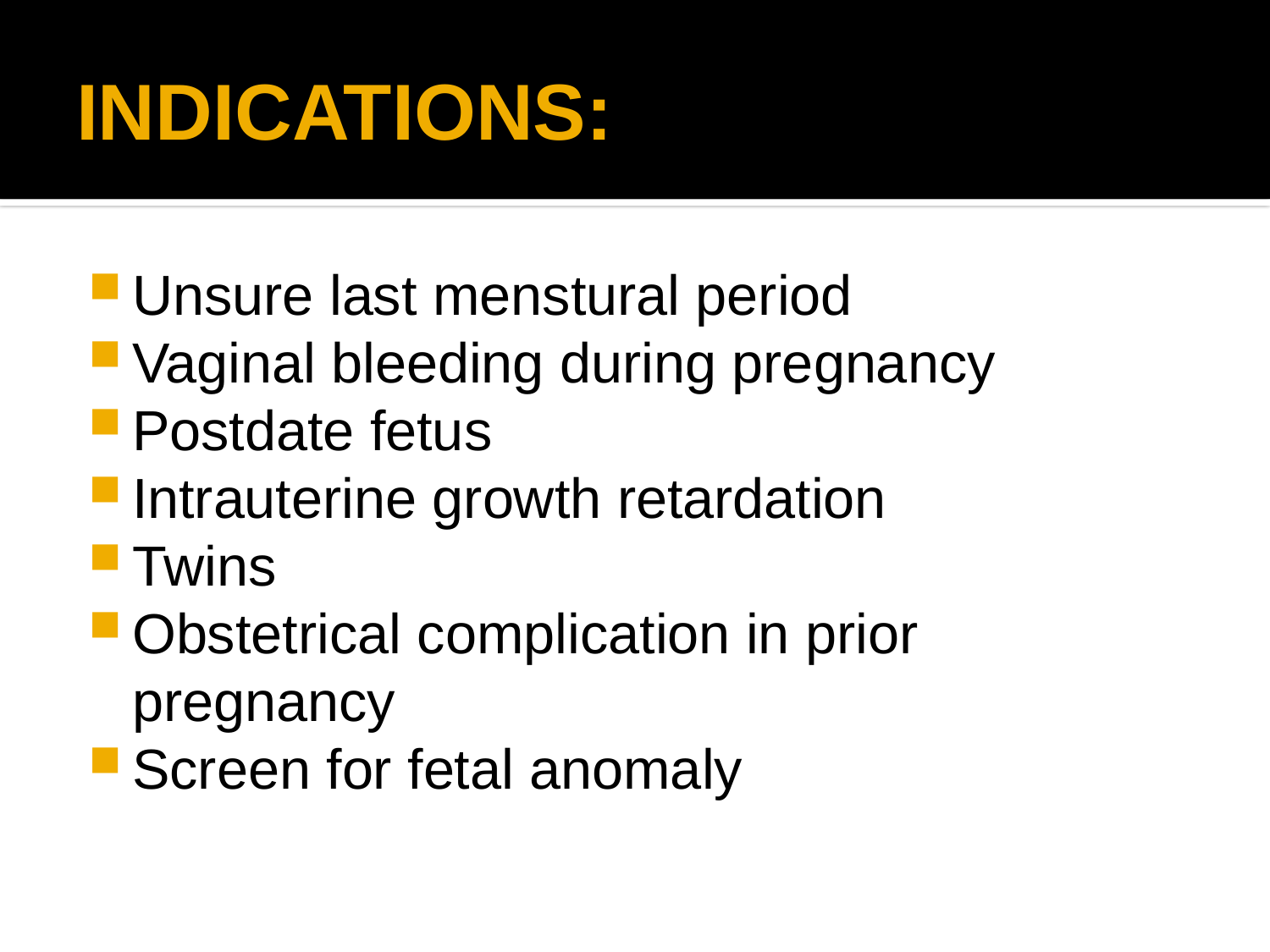

# Indications:
Unsure last menstural period
Vaginal bleeding during pregnancy
Postdate fetus
Intrauterine growth retardation
Twins
Obstetrical complication in prior pregnancy
Screen for fetal anomaly